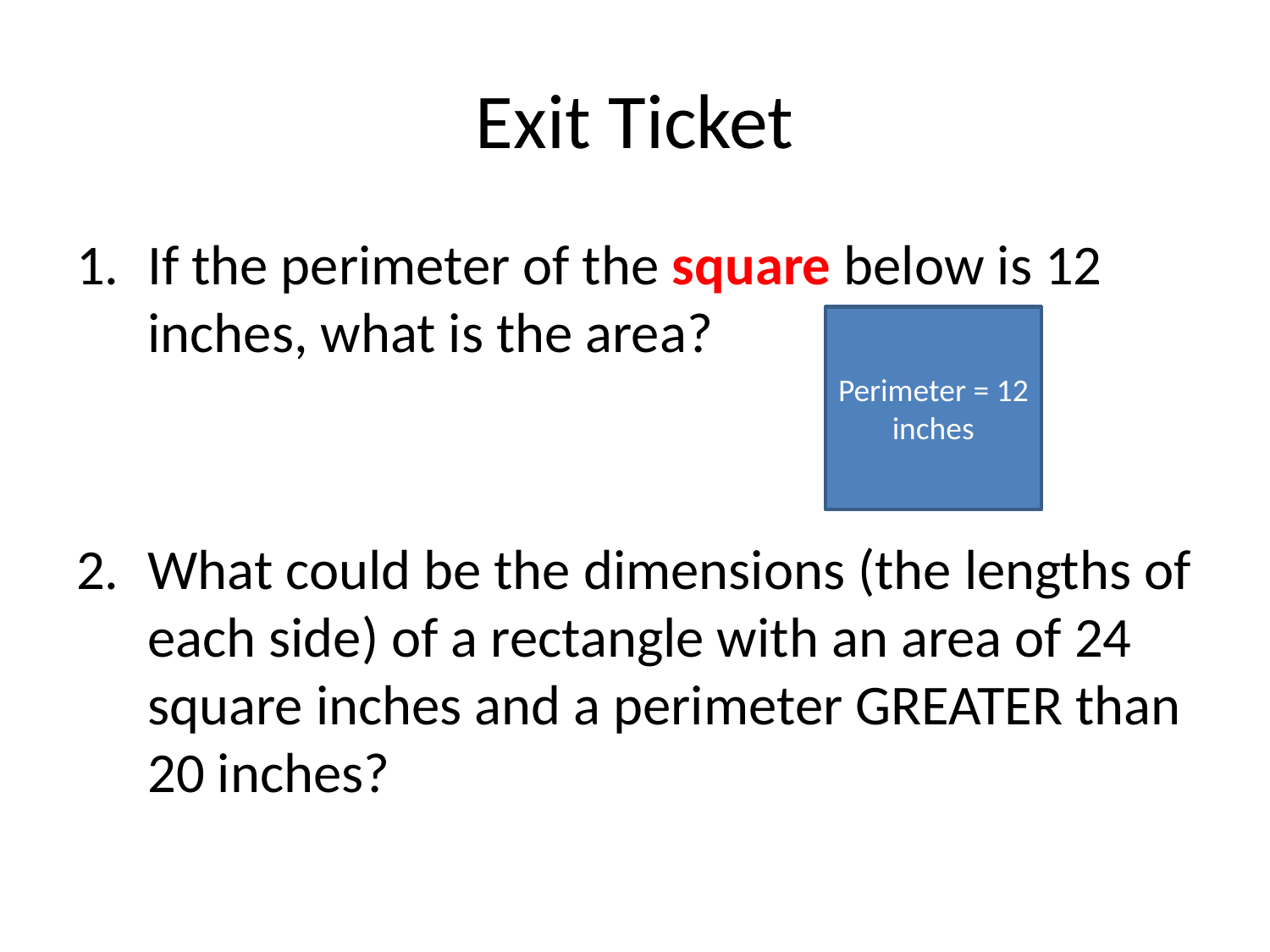

# Exit Ticket
If the perimeter of the square below is 12 inches, what is the area?

What could be the dimensions (the lengths of each side) of a rectangle with an area of 24 square inches and a perimeter GREATER than 20 inches?
Perimeter = 12 inches